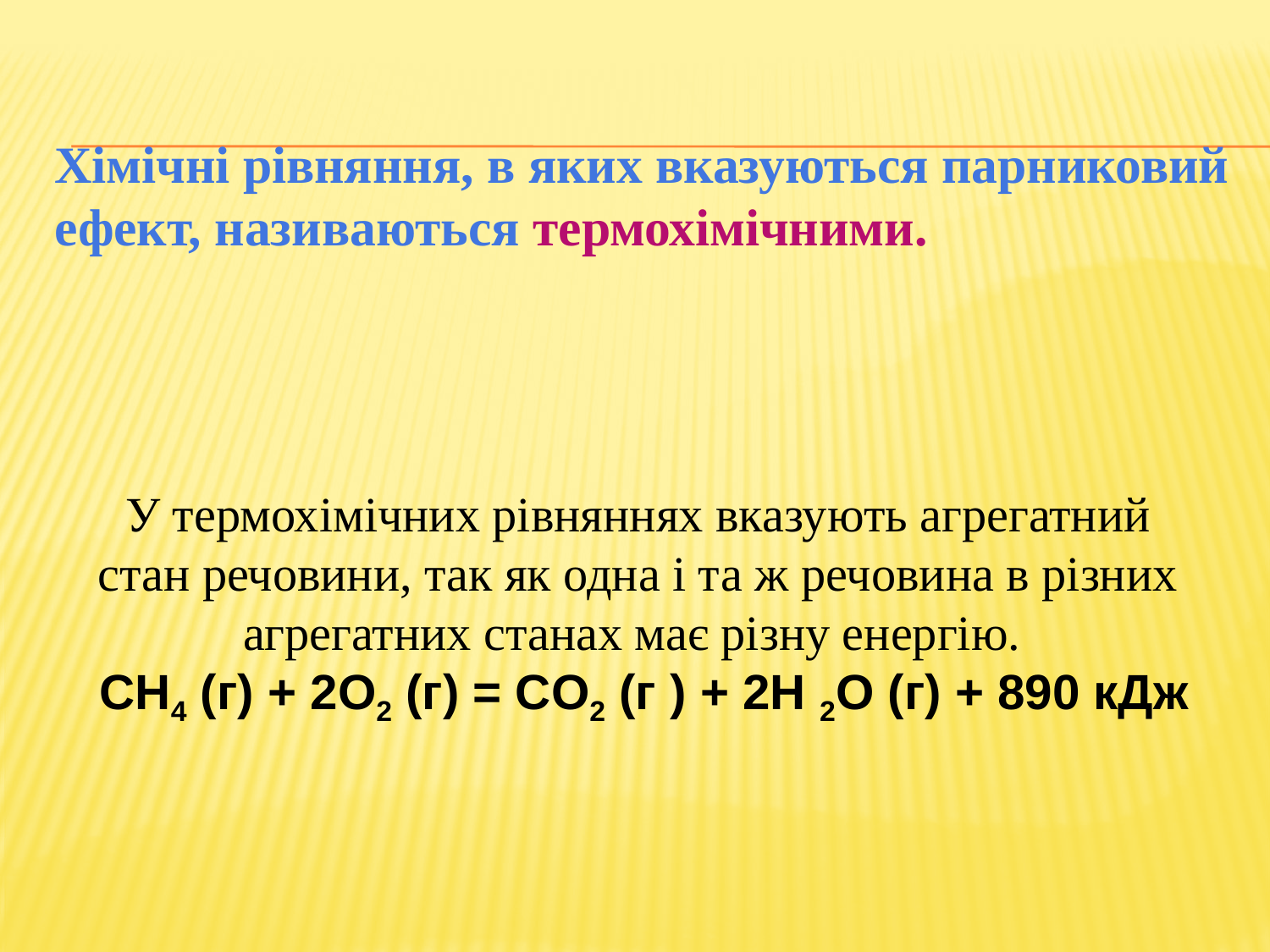

# Хімічні рівняння, в яких вказуються парниковий ефект, називаються термохімічними.
У термохімічних рівняннях вказують агрегатний стан речовини, так як одна і та ж речовина в різних агрегатних станах має різну енергію.
 СH4 (г) + 2O2 (г) = СO2 (г ) + 2H 2О (г) + 890 кДж